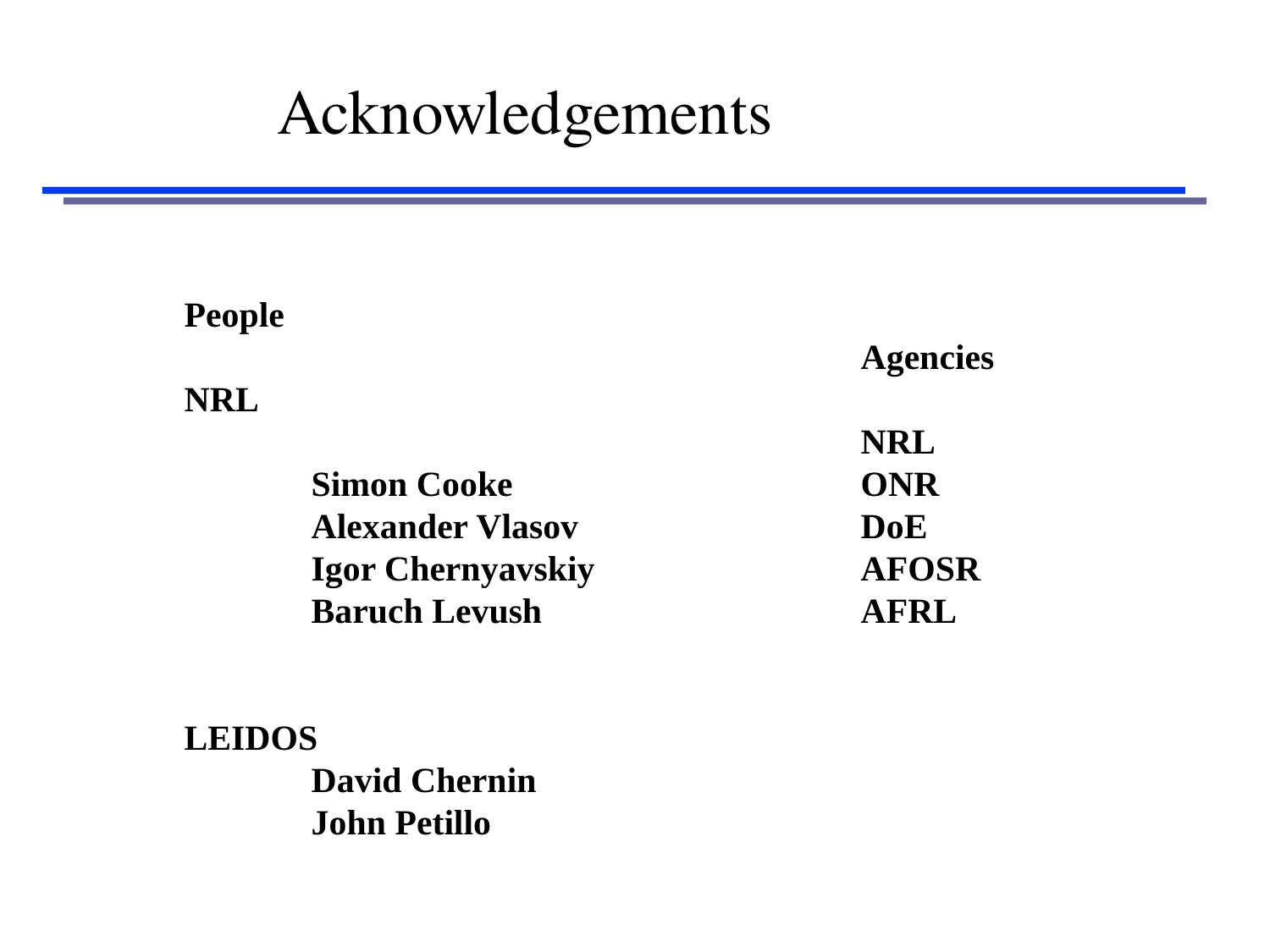

# Acknowledgements
People

NRL

	Simon Cooke
	Alexander Vlasov
	Igor Chernyavskiy
	Baruch Levush

LEIDOS
	David Chernin
	John Petillo
Agencies

NRL
ONR
DoE
AFOSR
AFRL